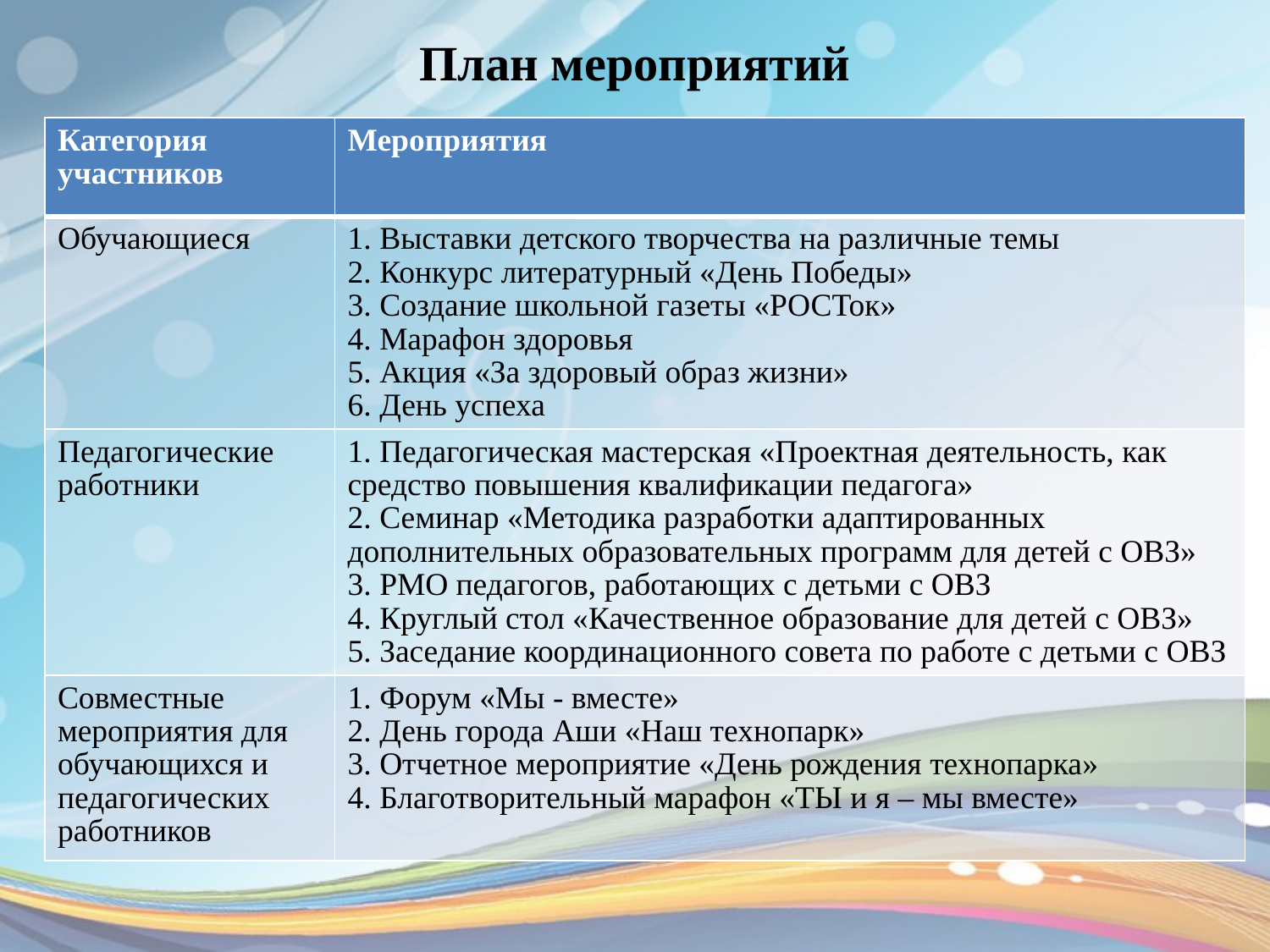

# План мероприятий
| Категория участников | Мероприятия |
| --- | --- |
| Обучающиеся | 1. Выставки детского творчества на различные темы 2. Конкурс литературный «День Победы» 3. Создание школьной газеты «РОСТок» 4. Марафон здоровья 5. Акция «За здоровый образ жизни» 6. День успеха |
| Педагогические работники | 1. Педагогическая мастерская «Проектная деятельность, как средство повышения квалификации педагога» 2. Семинар «Методика разработки адаптированных дополнительных образовательных программ для детей с ОВЗ» 3. РМО педагогов, работающих с детьми с ОВЗ 4. Круглый стол «Качественное образование для детей с ОВЗ» 5. Заседание координационного совета по работе с детьми с ОВЗ |
| Совместные мероприятия для обучающихся и педагогических работников | 1. Форум «Мы - вместе» 2. День города Аши «Наш технопарк» 3. Отчетное мероприятие «День рождения технопарка» 4. Благотворительный марафон «ТЫ и я – мы вместе» |